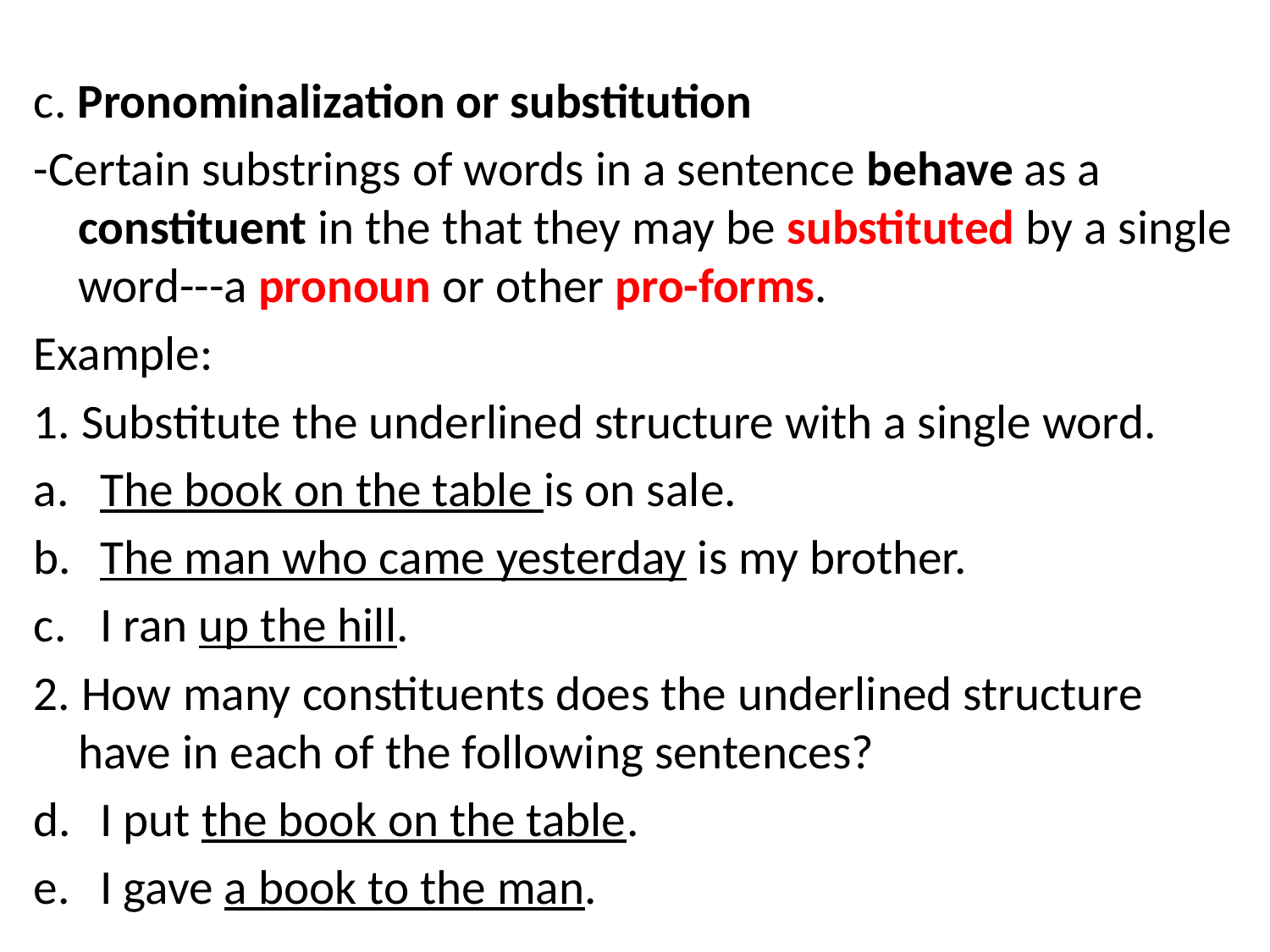

#
c. Pronominalization or substitution
-Certain substrings of words in a sentence behave as a constituent in the that they may be substituted by a single word---a pronoun or other pro-forms.
Example:
1. Substitute the underlined structure with a single word.
The book on the table is on sale.
The man who came yesterday is my brother.
I ran up the hill.
2. How many constituents does the underlined structure have in each of the following sentences?
I put the book on the table.
I gave a book to the man.